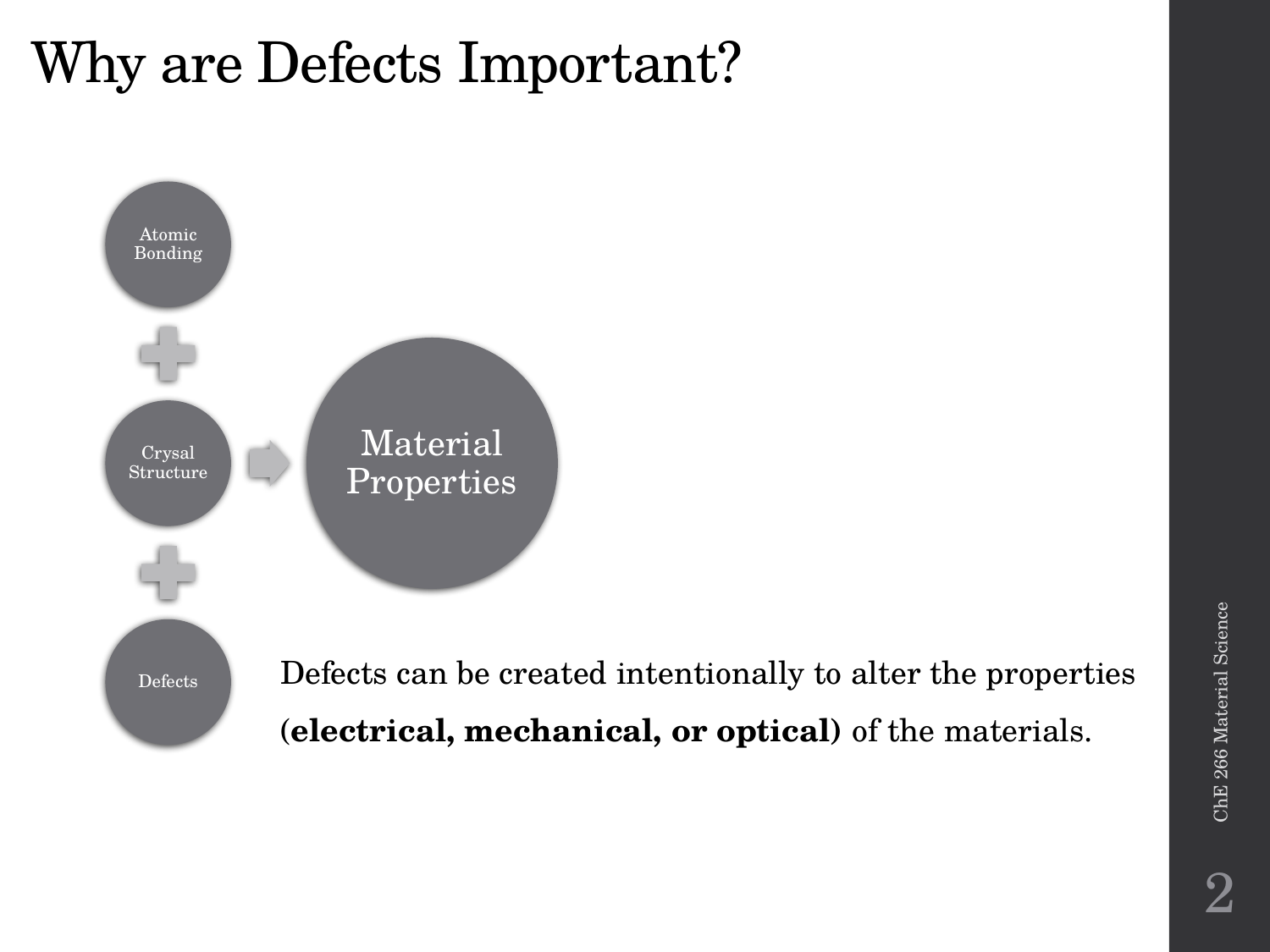

# Why are Defects Important?
Atomic Bonding

Crysal Structure

Defects

Material Properties
ChE 266 Material Science
Defects can be created intentionally to alter the properties
(electrical, mechanical, or optical) of the materials.

2